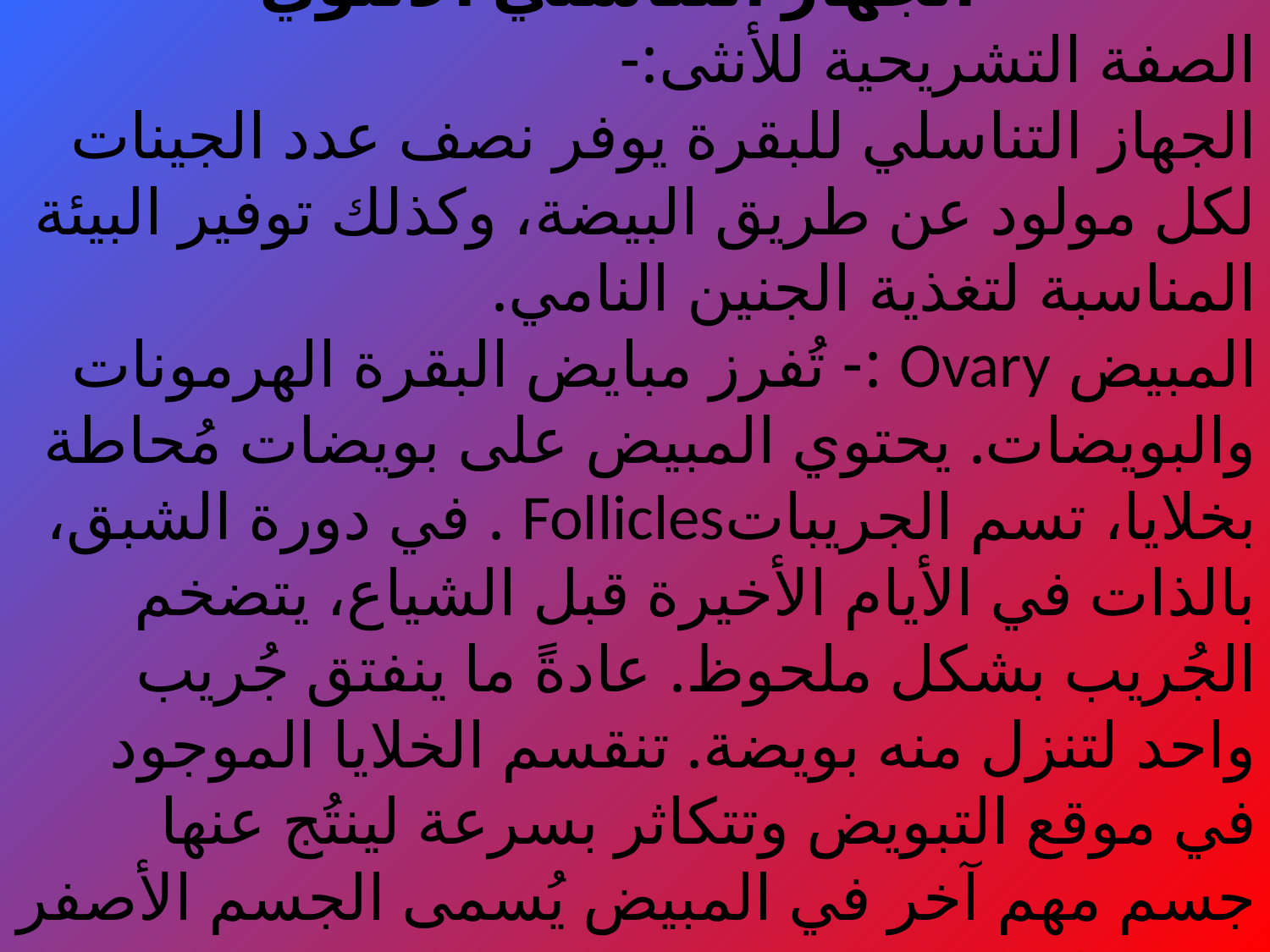

# الجهاز التناسلي الأنثوي الصفة التشريحية للأنثى:- الجهاز التناسلي للبقرة يوفر نصف عدد الجينات لكل مولود عن طريق البيضة، وكذلك توفير البيئة المناسبة لتغذية الجنين النامي. المبيض Ovary :- تُفرز مبايض البقرة الهرمونات والبويضات. يحتوي المبيض على بويضات مُحاطة بخلايا، تسم الجريباتFollicles . في دورة الشبق، بالذات في الأيام الأخيرة قبل الشياع، يتضخم الجُريب بشكل ملحوظ. عادةً ما ينفتق جُريب واحد لتنزل منه بويضة. تنقسم الخلايا الموجود في موقع التبويض وتتكاثر بسرعة لينتُج عنها جسم مهم آخر في المبيض يُسمى الجسم الأصفر Corpus luteum .